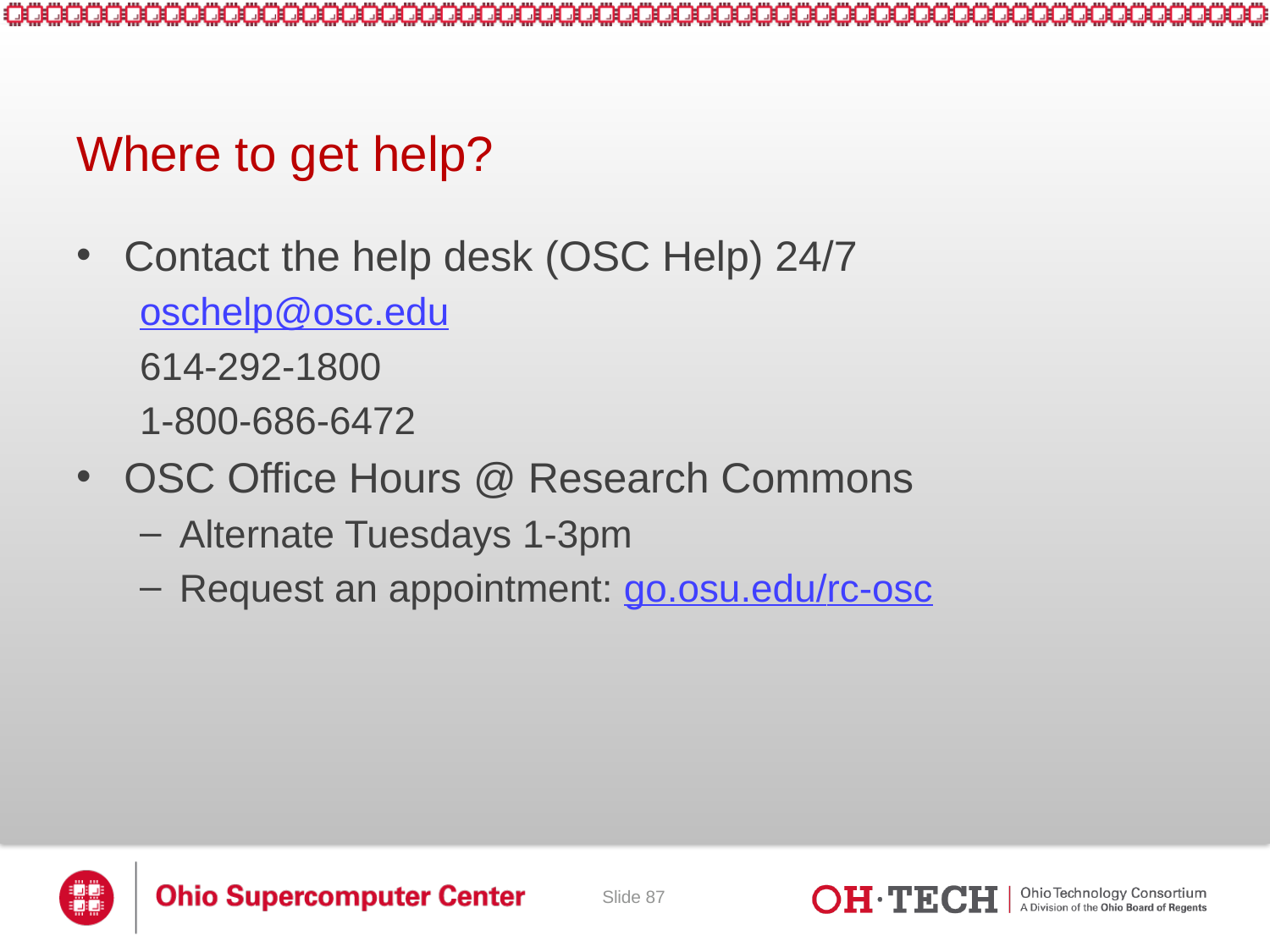

# Where to get help?
Contact the help desk (OSC Help) 24/7
oschelp@osc.edu
614-292-1800
1-800-686-6472
OSC Office Hours @ Research Commons
Alternate Tuesdays 1-3pm
Request an appointment: go.osu.edu/rc-osc